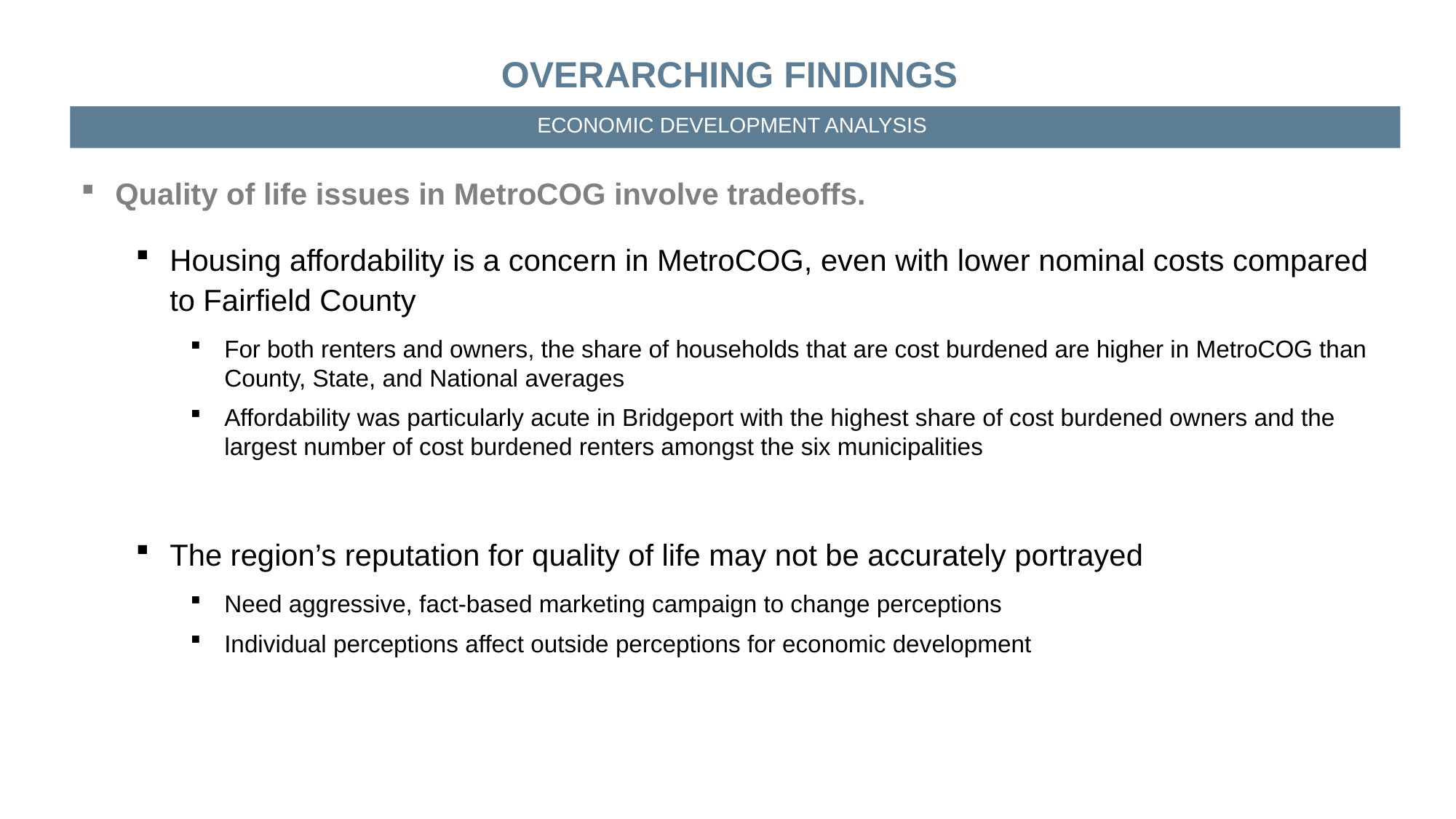

Overarching findings
ECONOMIC DEVELOPMENT ANALYSIS
Quality of life issues in MetroCOG involve tradeoffs.
Housing affordability is a concern in MetroCOG, even with lower nominal costs compared to Fairfield County
For both renters and owners, the share of households that are cost burdened are higher in MetroCOG than County, State, and National averages
Affordability was particularly acute in Bridgeport with the highest share of cost burdened owners and the largest number of cost burdened renters amongst the six municipalities

The region’s reputation for quality of life may not be accurately portrayed
Need aggressive, fact-based marketing campaign to change perceptions
Individual perceptions affect outside perceptions for economic development